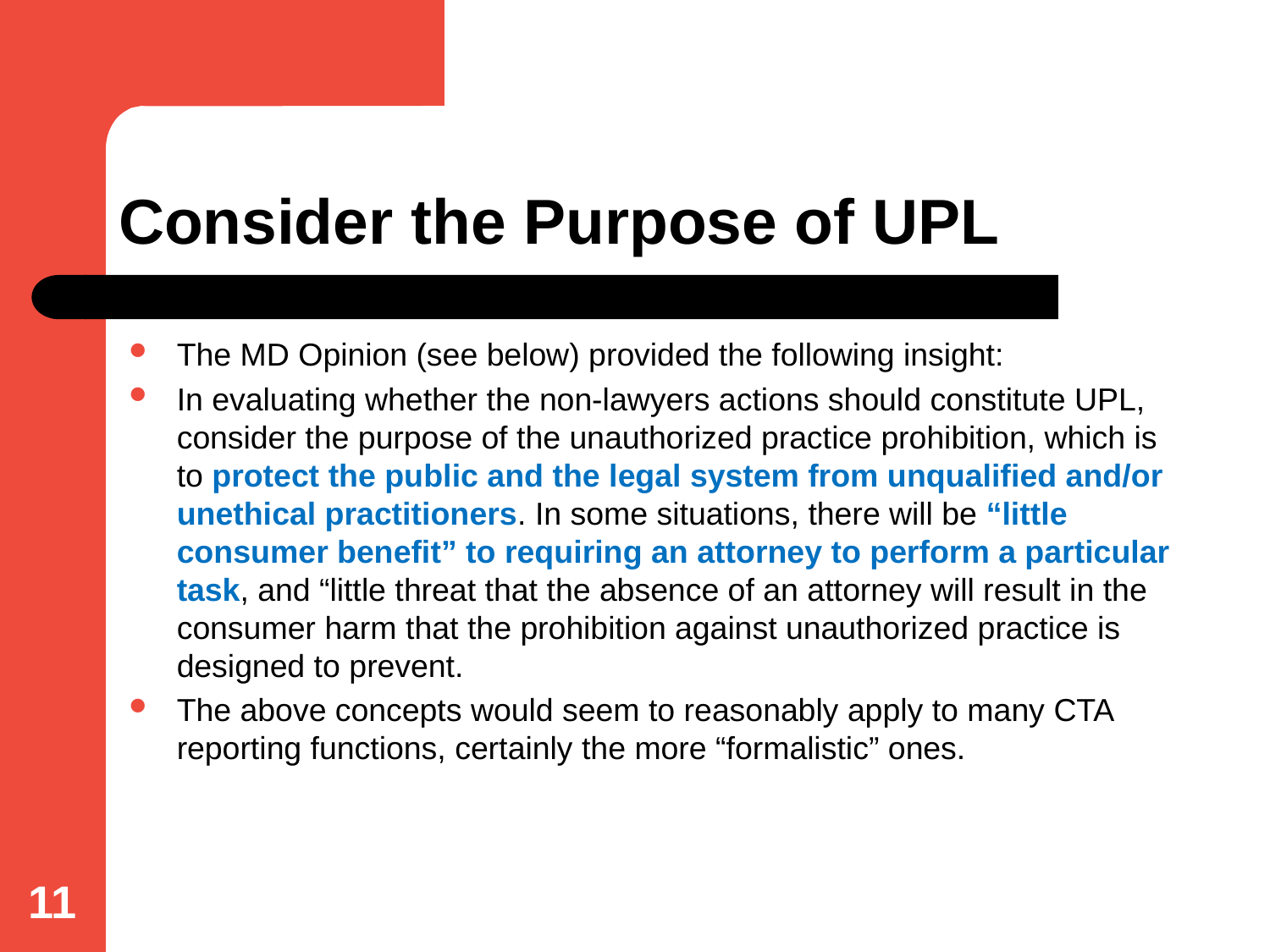

# Consider the Purpose of UPL
The MD Opinion (see below) provided the following insight:
In evaluating whether the non-lawyers actions should constitute UPL, consider the purpose of the unauthorized practice prohibition, which is to protect the public and the legal system from unqualified and/or unethical practitioners. In some situations, there will be “little consumer benefit” to requiring an attorney to perform a particular task, and “little threat that the absence of an attorney will result in the consumer harm that the prohibition against unauthorized practice is designed to prevent.
The above concepts would seem to reasonably apply to many CTA reporting functions, certainly the more “formalistic” ones.

11